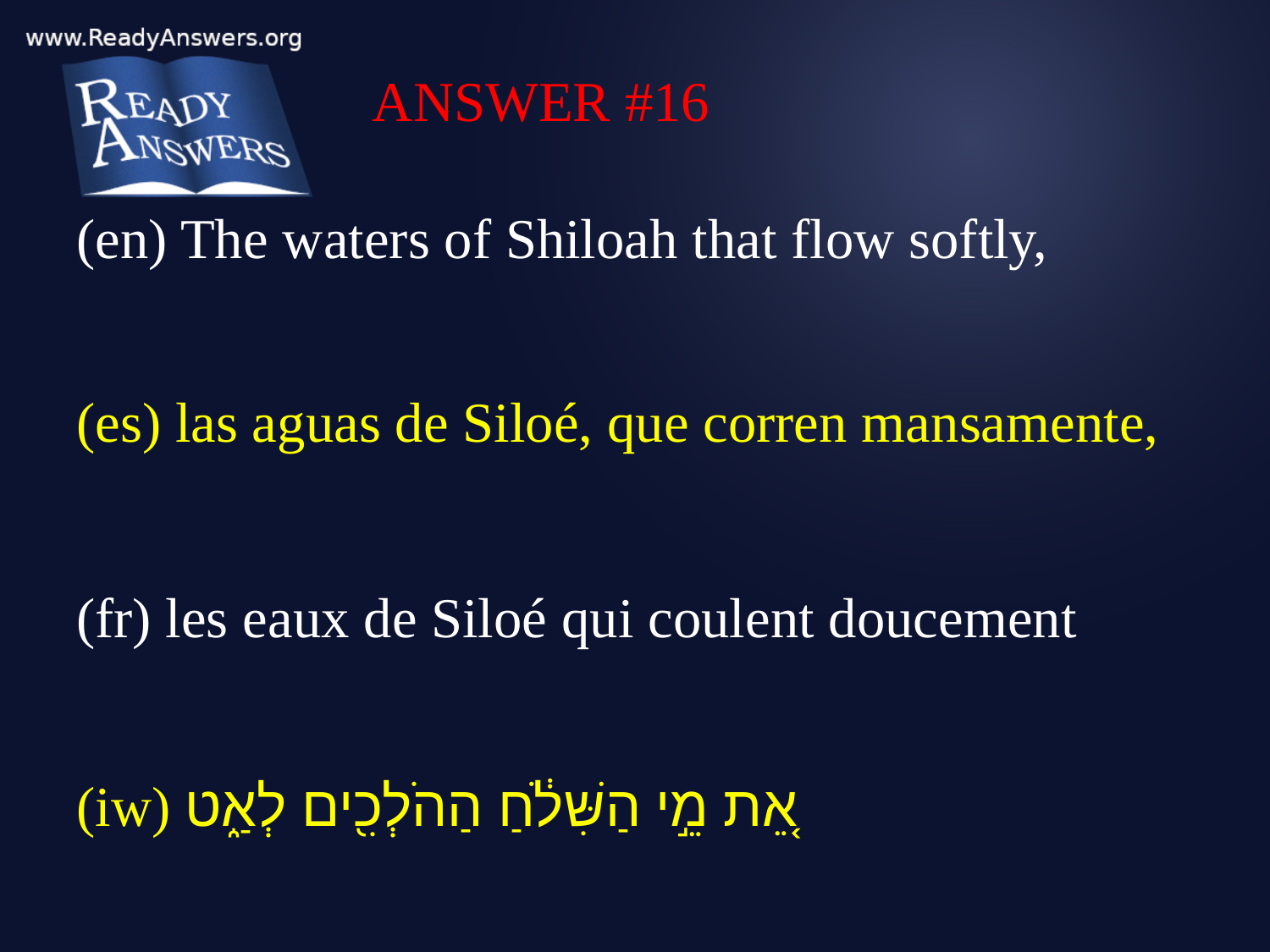

ANSWER #16
(en) The waters of Shiloah that flow softly,
(es) las aguas de Siloé, que corren mansamente,
(fr) les eaux de Siloé qui coulent doucement
(iw) אֵ֚ת מֵ֣י הַשִּׁלֹ֔חַ הַהֹלְכִ֖ים לְאַ֑ט